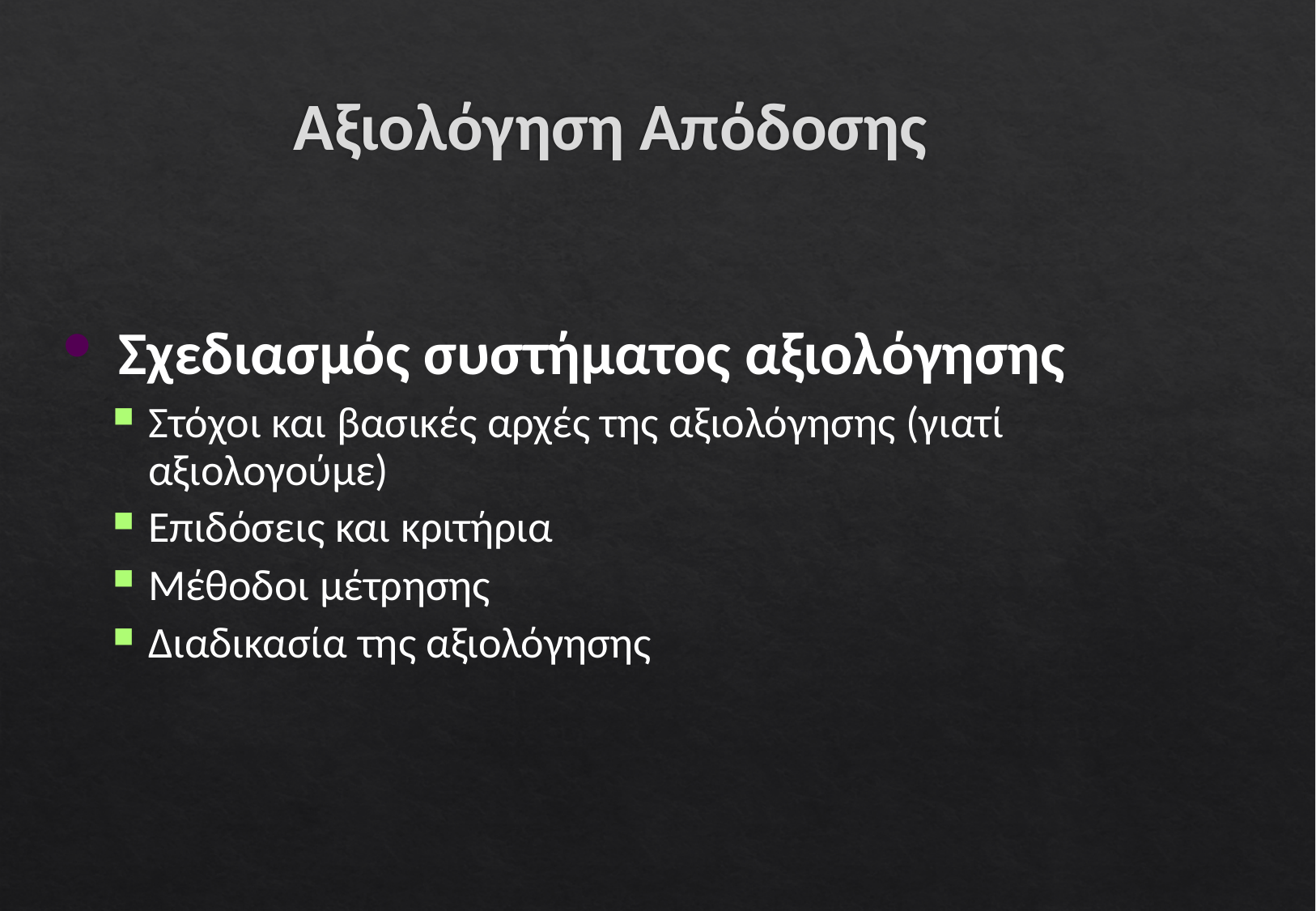

# Αξιολόγηση Απόδοσης
Σχεδιασμός συστήματος αξιολόγησης
Στόχοι και βασικές αρχές της αξιολόγησης (γιατί αξιολογούμε)
Επιδόσεις και κριτήρια
Μέθοδοι μέτρησης
Διαδικασία της αξιολόγησης